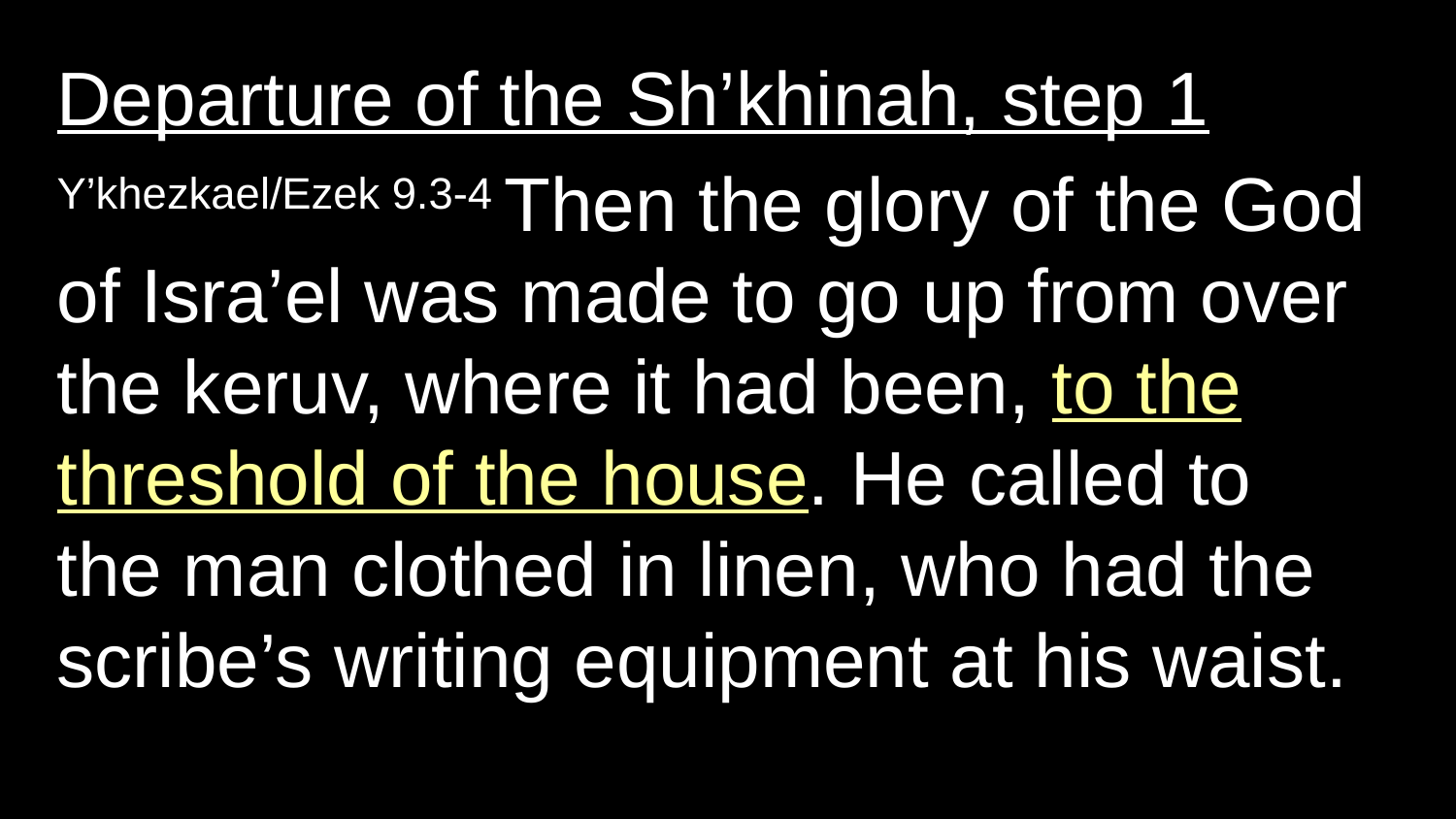

Departure of the Sh’khinah, step 1
Y’khezkael/Ezek 9.3-4 Then the glory of the God of Isra’el was made to go up from over the keruv, where it had been, to the threshold of the house. He called to the man clothed in linen, who had the scribe’s writing equipment at his waist.